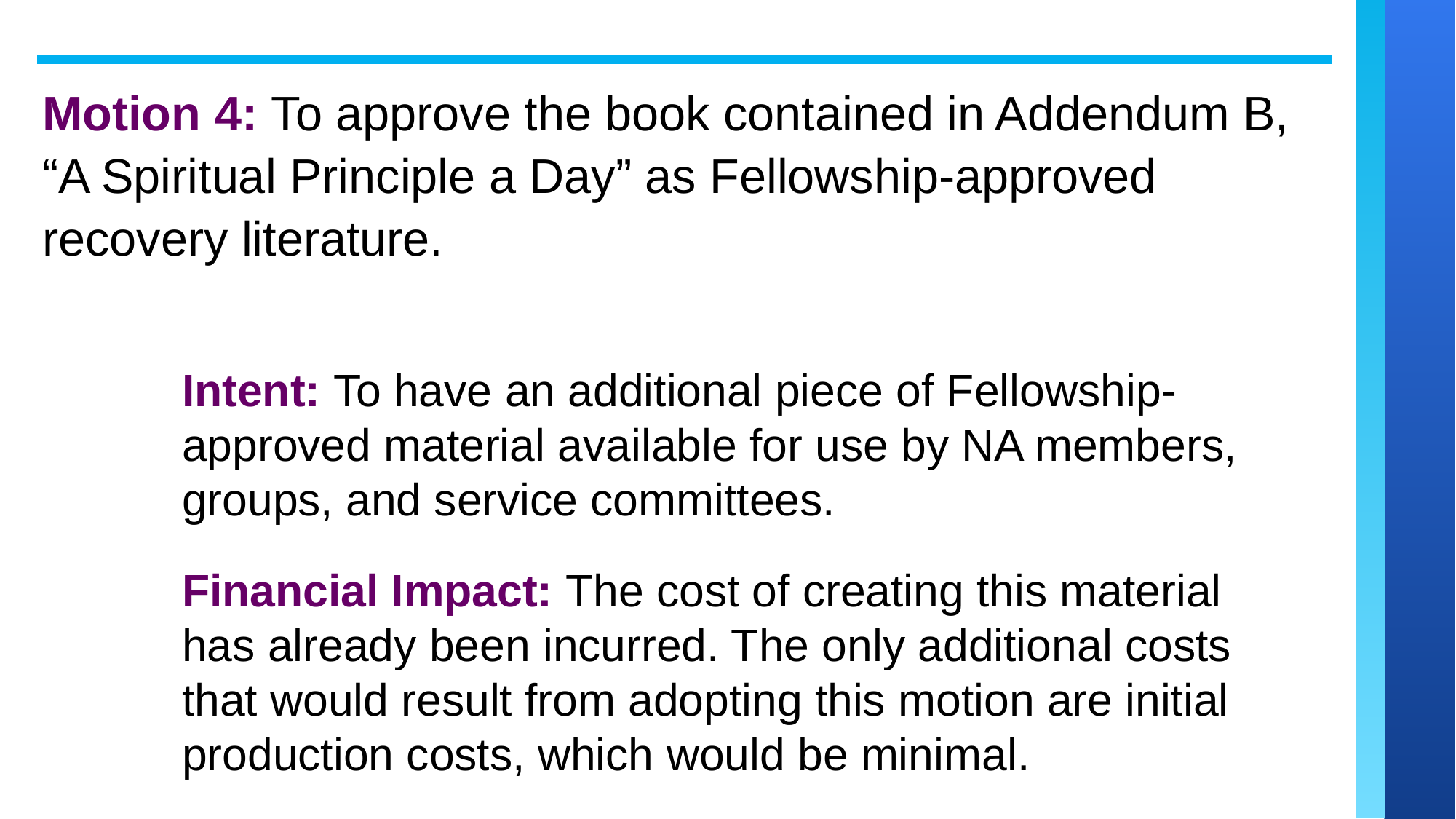

Motion 4: To approve the book contained in Addendum B, “A Spiritual Principle a Day” as Fellowship-approved recovery literature.
Intent: To have an additional piece of Fellowship-approved material available for use by NA members, groups, and service committees.
Financial Impact: The cost of creating this material has already been incurred. The only additional costs that would result from adopting this motion are initial production costs, which would be minimal.